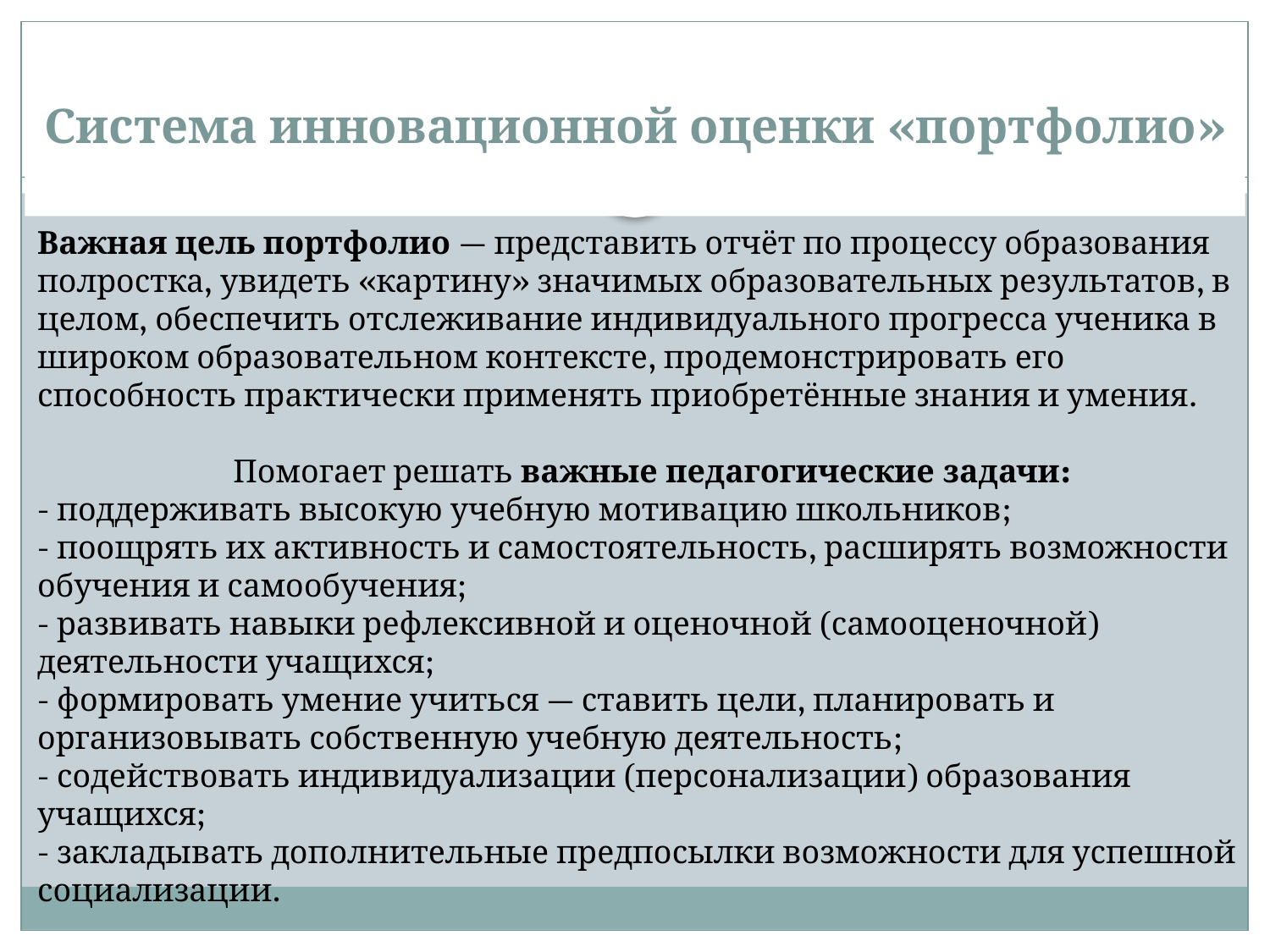

# Система инновационной оценки «портфолио»
Важная цель портфолио — представить отчёт по процессу образования полростка, увидеть «картину» значимых образовательных результатов, в целом, обеспечить отслеживание индивидуального прогресса ученика в широком образовательном контексте, продемонстрировать его способность практически применять приобретённые знания и умения.

Помогает решать важные педагогические задачи:
- поддерживать высокую учебную мотивацию школьников;
- поощрять их активность и самостоятельность, расширять возможности обучения и самообучения;
- развивать навыки рефлексивной и оценочной (самооценочной) деятельности учащихся;
- формировать умение учиться — ставить цели, планировать и организовывать собственную учебную деятельность;
- содействовать индивидуализации (персонализации) образования учащихся;
- закладывать дополнительные предпосылки возможности для успешной социализации.